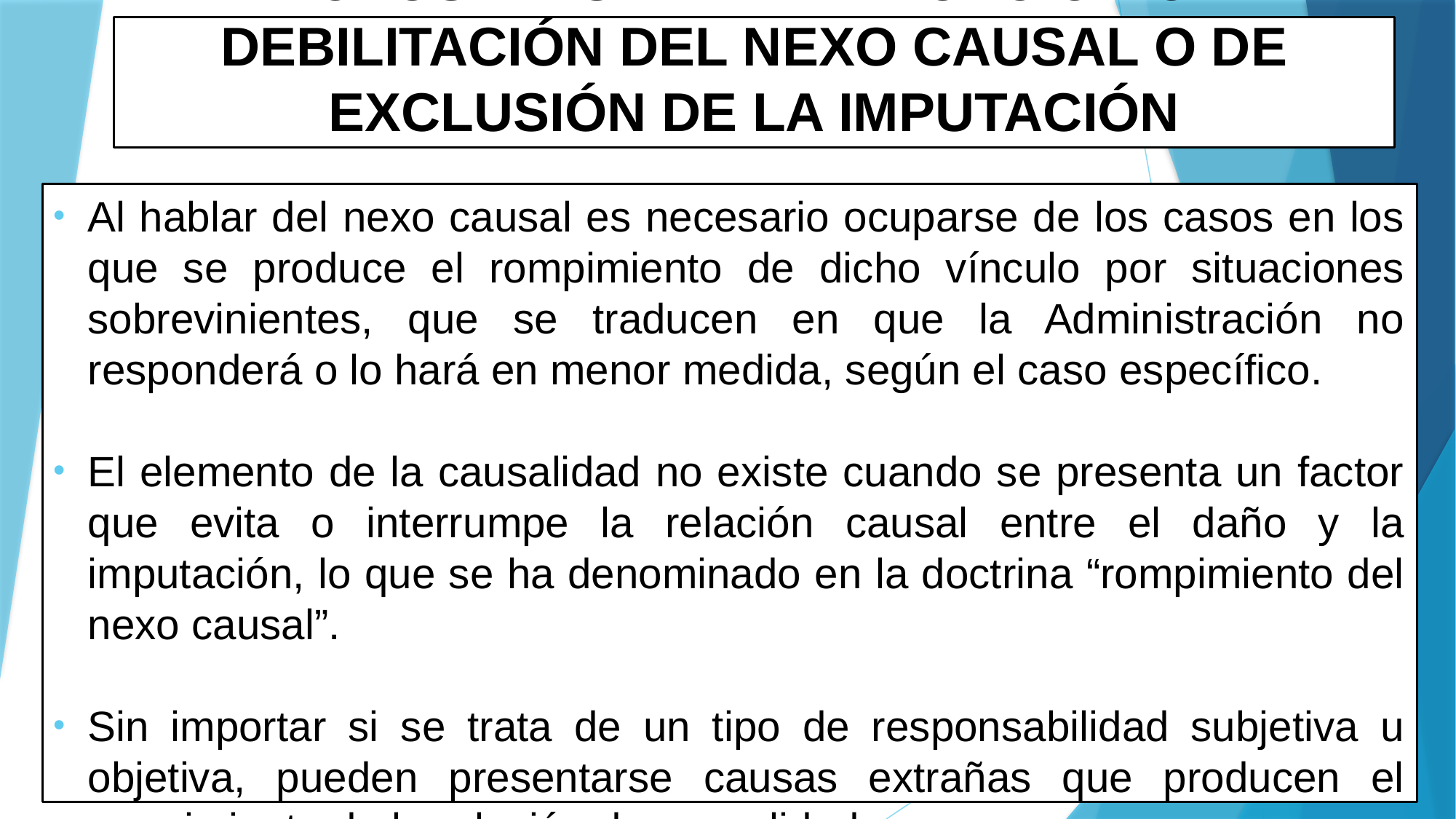

# CAUSALES DE INTERRUPCIÓN O DEBILITACIÓN DEL NEXO CAUSAL O DE EXCLUSIÓN DE LA IMPUTACIÓN
Al hablar del nexo causal es necesario ocuparse de los casos en los que se produce el rompimiento de dicho vínculo por situaciones sobrevinientes, que se traducen en que la Administración no responderá o lo hará en menor medida, según el caso específico.

El elemento de la causalidad no existe cuando se presenta un factor que evita o interrumpe la relación causal entre el daño y la imputación, lo que se ha denominado en la doctrina “rompimiento del nexo causal”.

Sin importar si se trata de un tipo de responsabilidad subjetiva u objetiva, pueden presentarse causas extrañas que producen el rompimiento de la relación de causalidad.